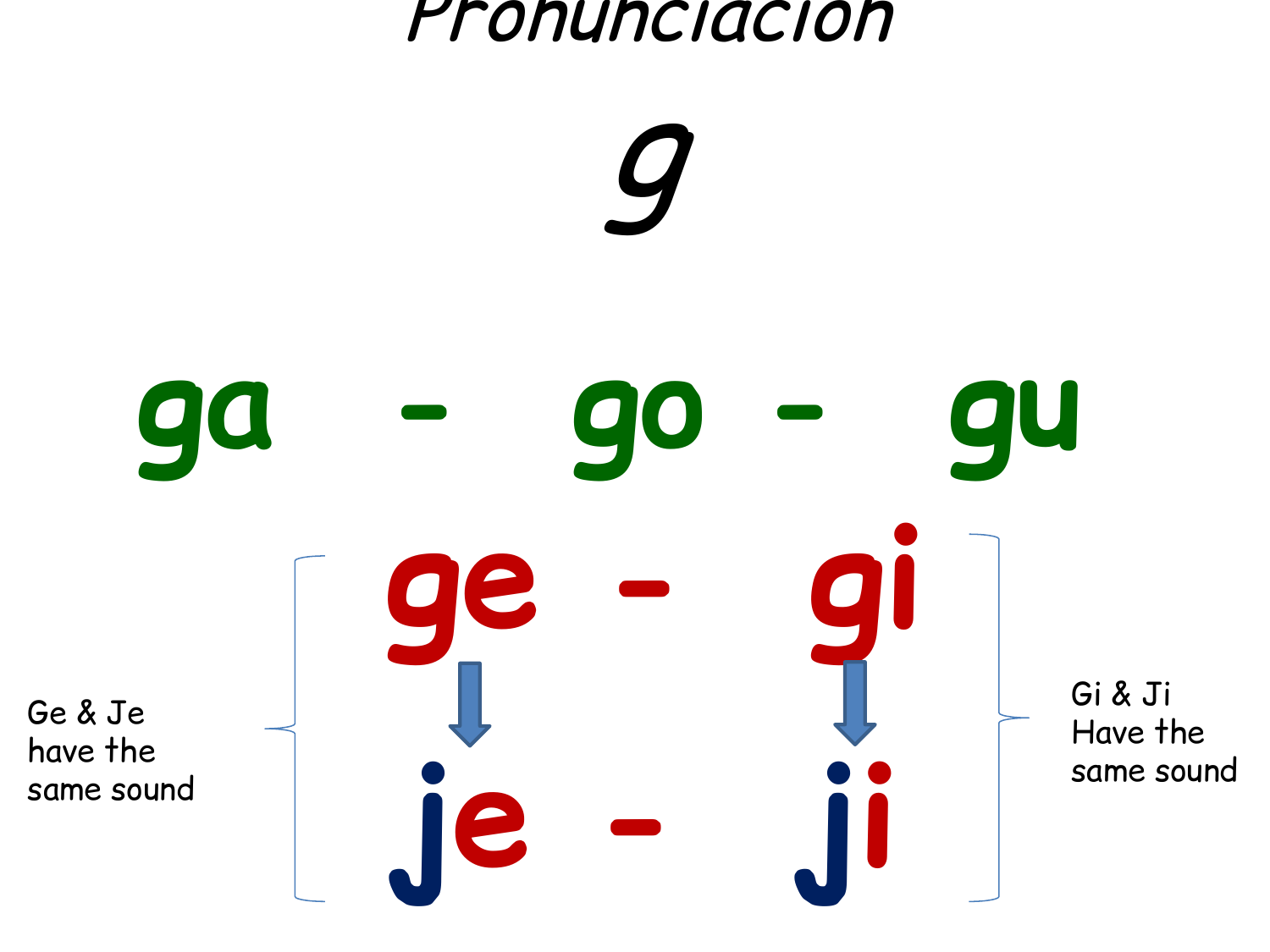

# Pronunciación g
ga  -  go -  gu
     ge -  gi

Gi & Ji
Have the same sound
Ge & Je
have the same sound
je -  ji